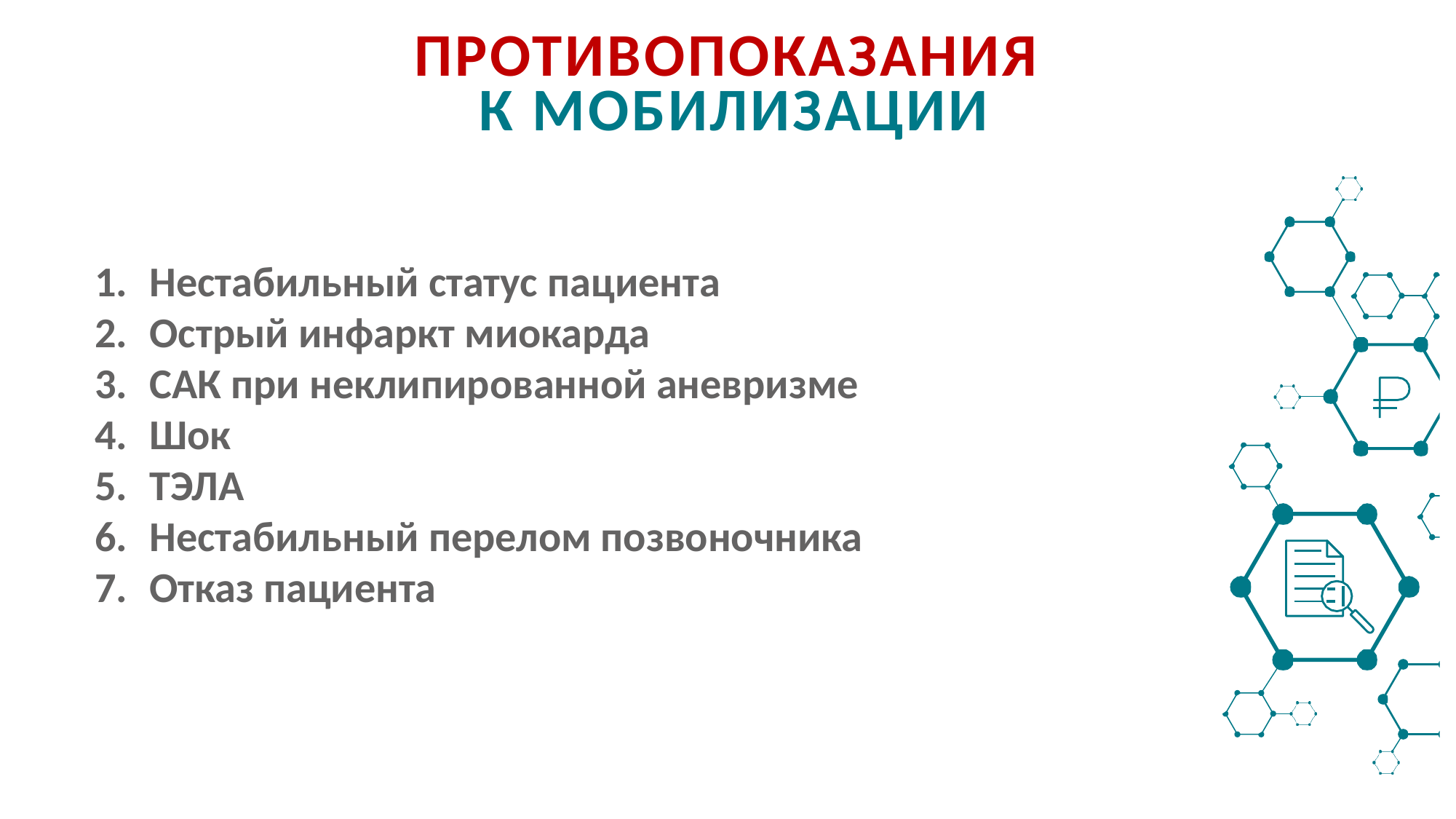

ПРОТИВОПОКАЗАНИЯ
К МОБИЛИЗАЦИИ

Нестабильный статус пациента
Острый инфаркт миокарда
САК при неклипированной аневризме
Шок
ТЭЛА
Нестабильный перелом позвоночника
Отказ пациента